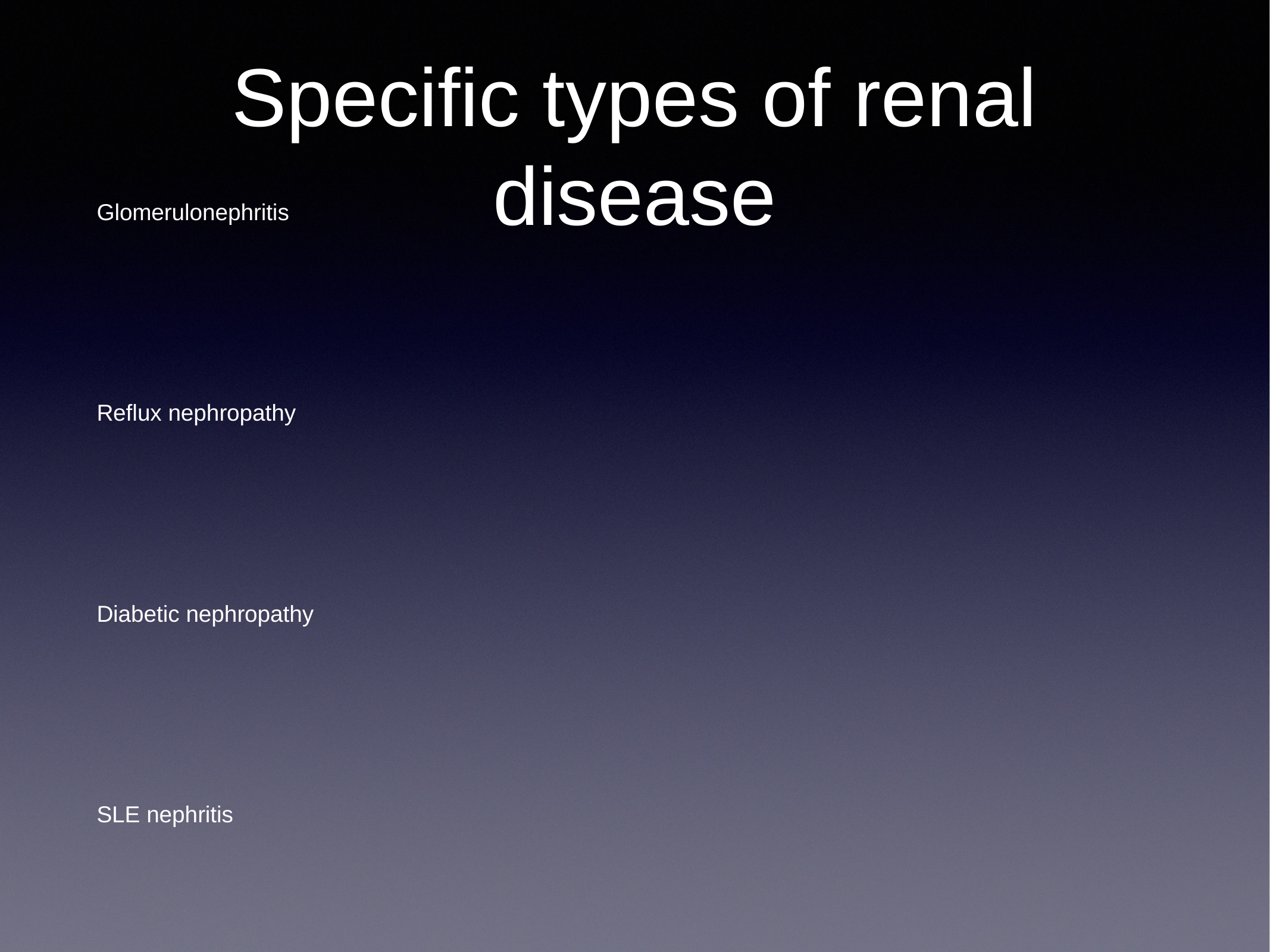

# Specific types of renal disease

Glomerulonephritis
Reflux nephropathy
Diabetic nephropathy
SLE nephritis
Polycystic kidney disease (PKD)